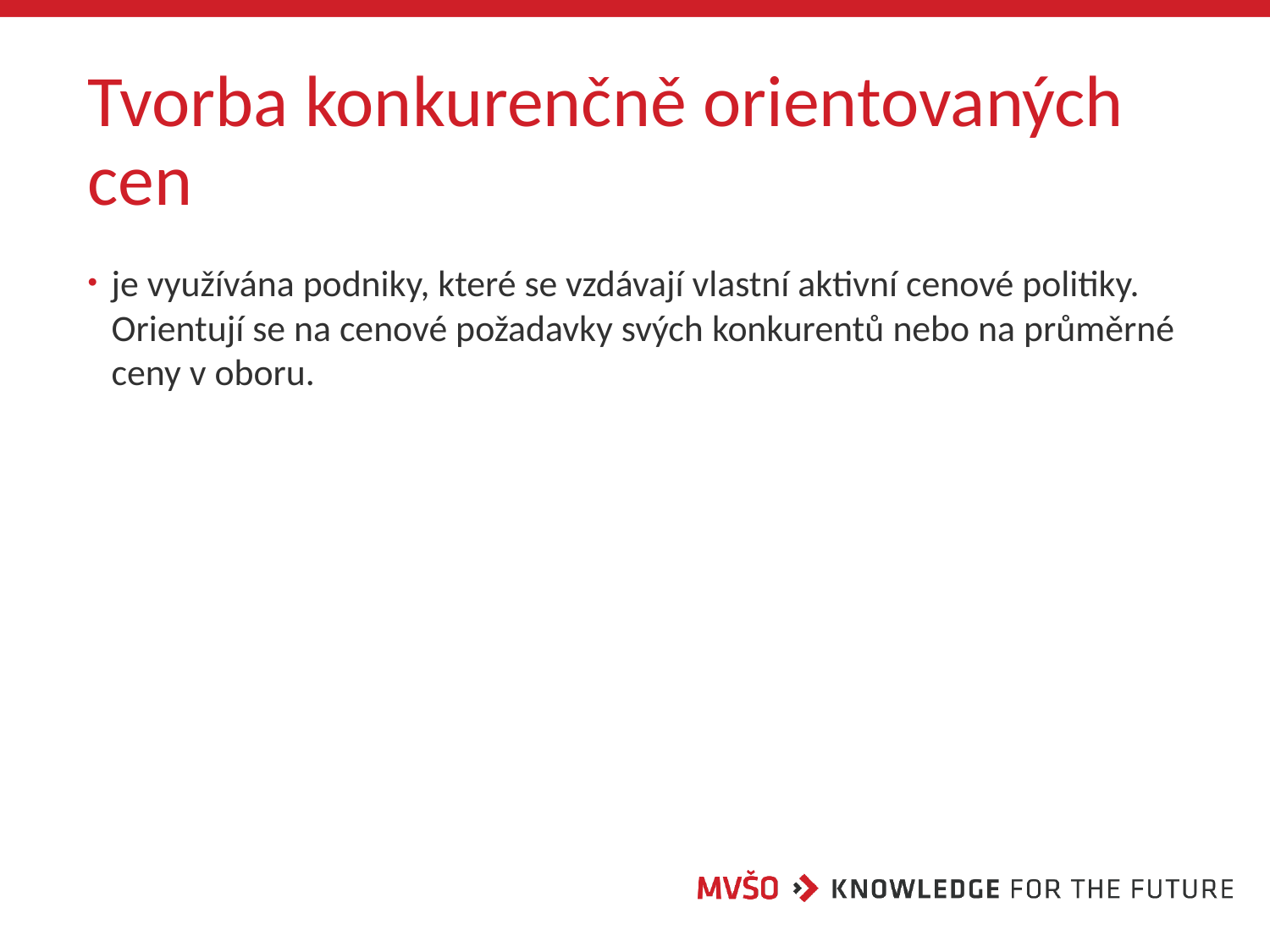

# Tvorba konkurenčně orientovaných cen
je využívána podniky, které se vzdávají vlastní aktivní cenové politiky. Orientují se na cenové požadavky svých konkurentů nebo na průměrné ceny v oboru.